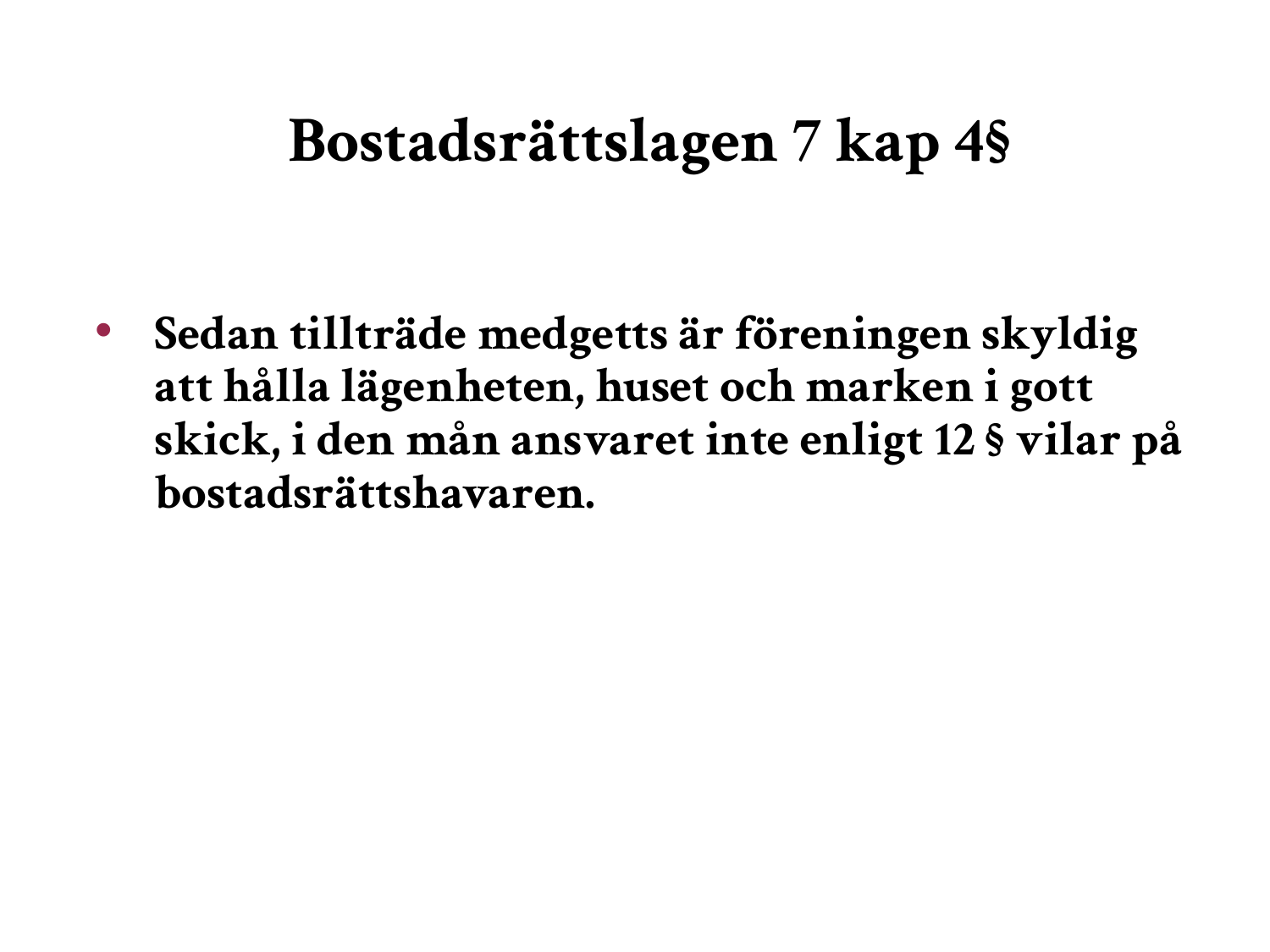

# Bostadsrättslagen 7 kap 4§
Sedan tillträde medgetts är föreningen skyldig att hålla lägenheten, huset och marken i gott skick, i den mån ansvaret inte enligt 12 § vilar på bostadsrättshavaren.